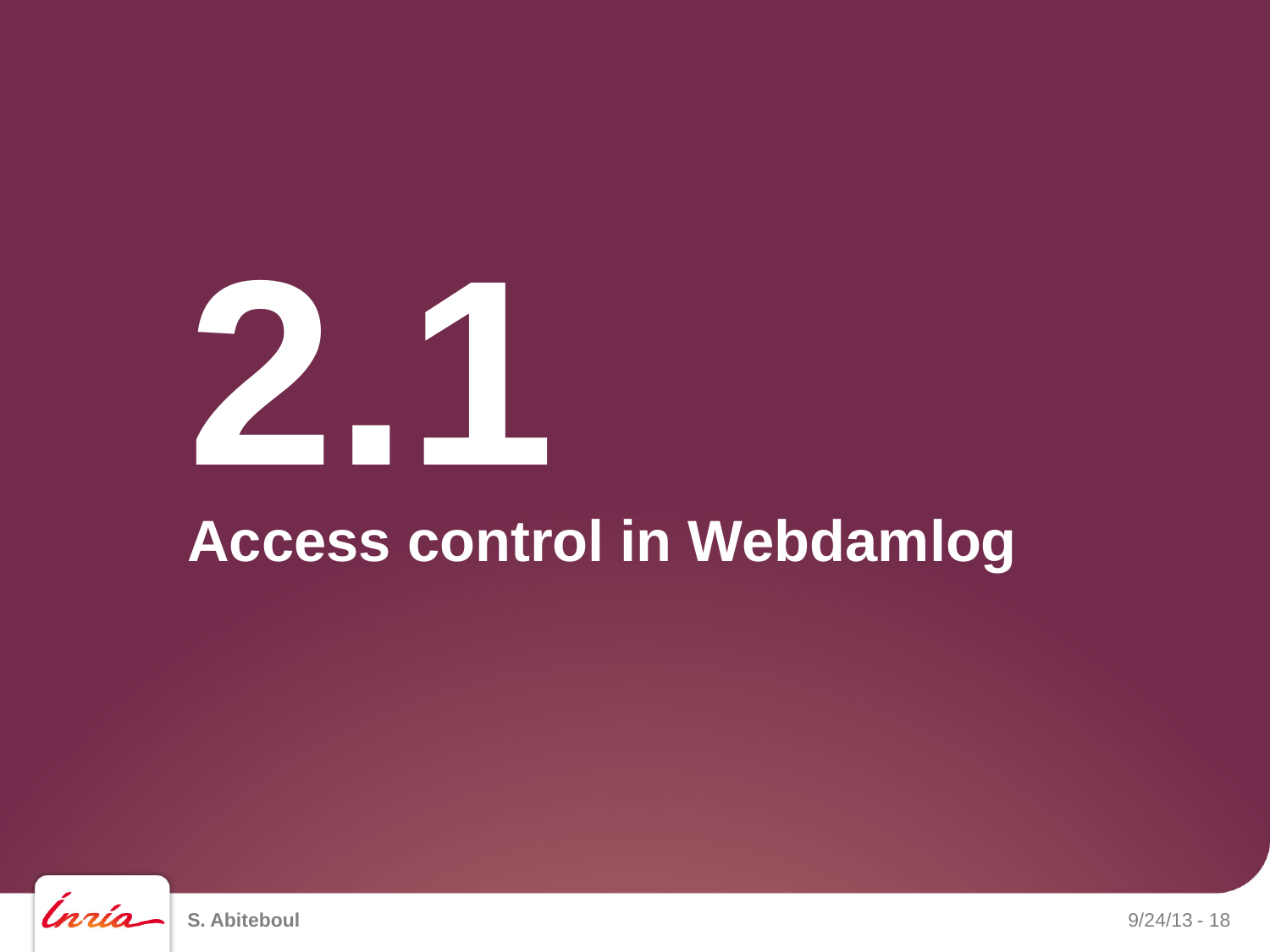

2.1
# Access control in Webdamlog

S. Abiteboul
9/24/13
- 18